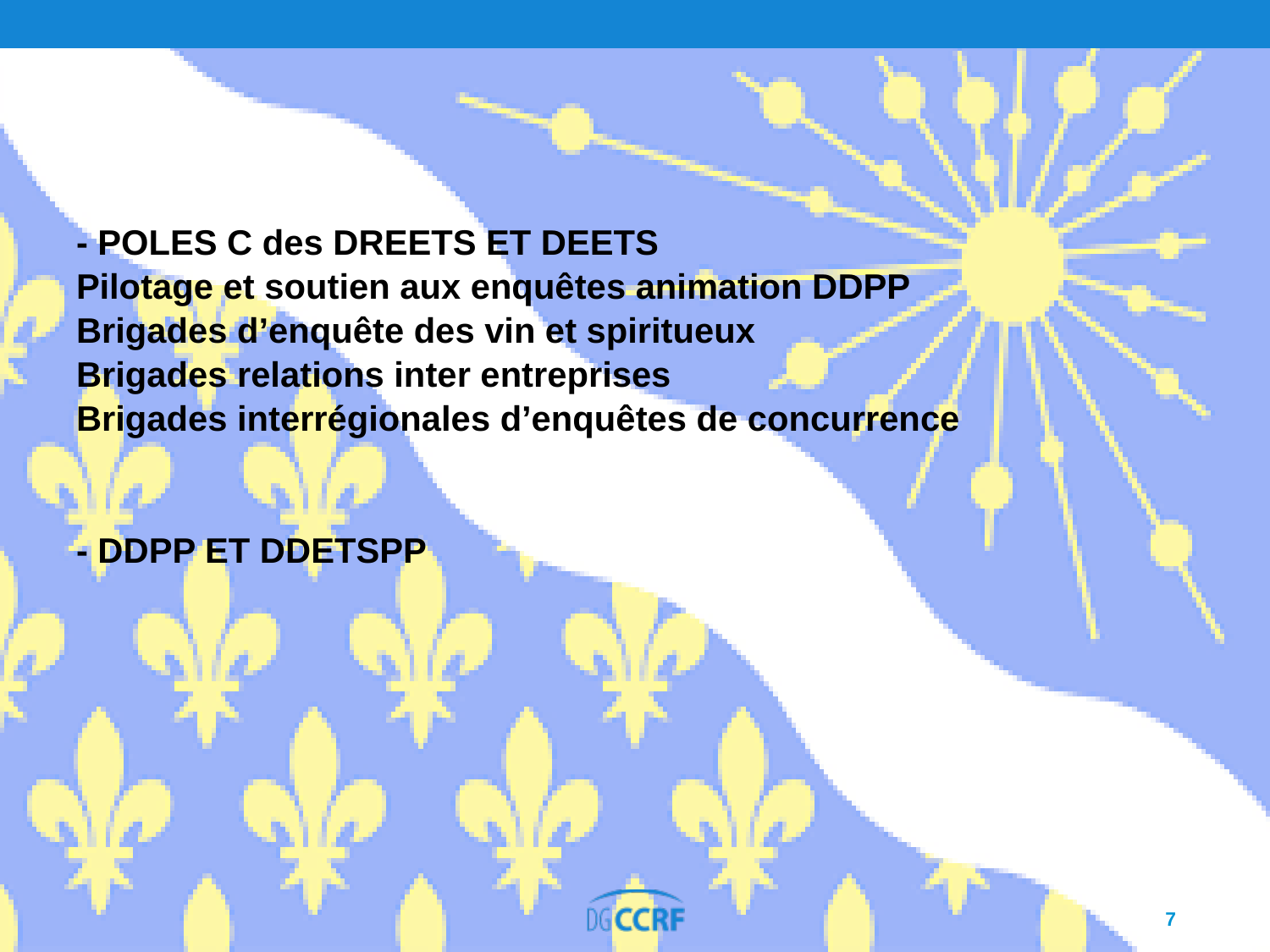

- POLES C des DREETS ET DEETS
Pilotage et soutien aux enquêtes animation DDPP
Brigades d’enquête des vin et spiritueux
Brigades relations inter entreprises
Brigades interrégionales d’enquêtes de concurrence

- DDPP ET DDETSPP